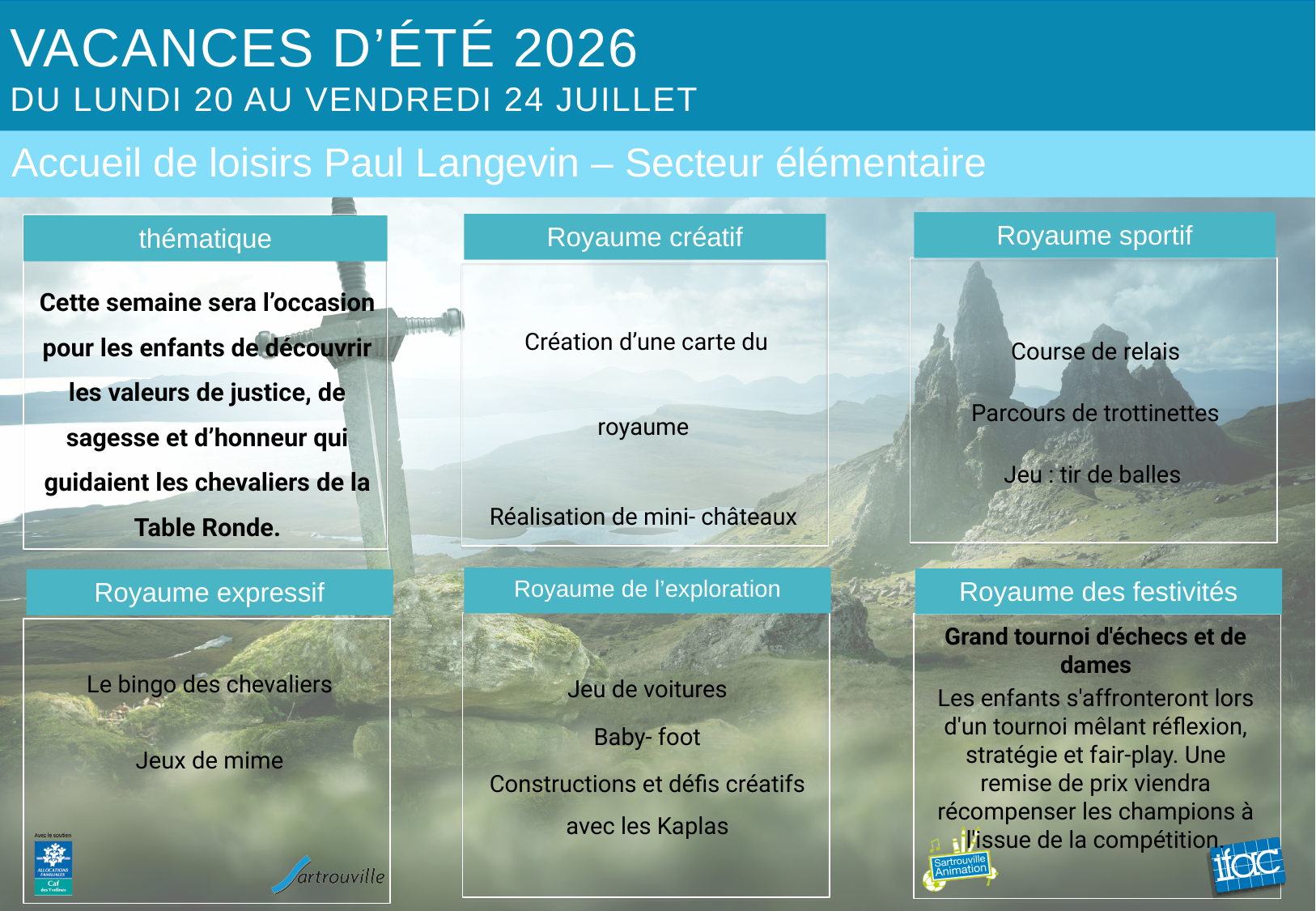

# Vacances d’été 2026 du lundi 20 au vendredi 24 juillet
Accueil de loisirs Paul Langevin – Secteur élémentaire
Royaume sportif
Royaume créatif
thématique

Course de relais
Parcours de trottinettes
Jeu : tir de balles

Création d’une carte du royaume
Réalisation de mini- châteaux

Cette semaine sera l’occasion pour les enfants de découvrir les valeurs de justice, de sagesse et d’honneur qui guidaient les chevaliers de la Table Ronde.
Royaume de l’exploration
Royaume des festivités
Royaume expressif

Jeu de voitures
Baby- foot
Constructions et défis créatifs avec les Kaplas
Grand tournoi d'échecs et de dames
Les enfants s'affronteront lors d'un tournoi mêlant réflexion, stratégie et fair-play. Une remise de prix viendra récompenser les champions à l'issue de la compétition.

Le bingo des chevaliers
Jeux de mime